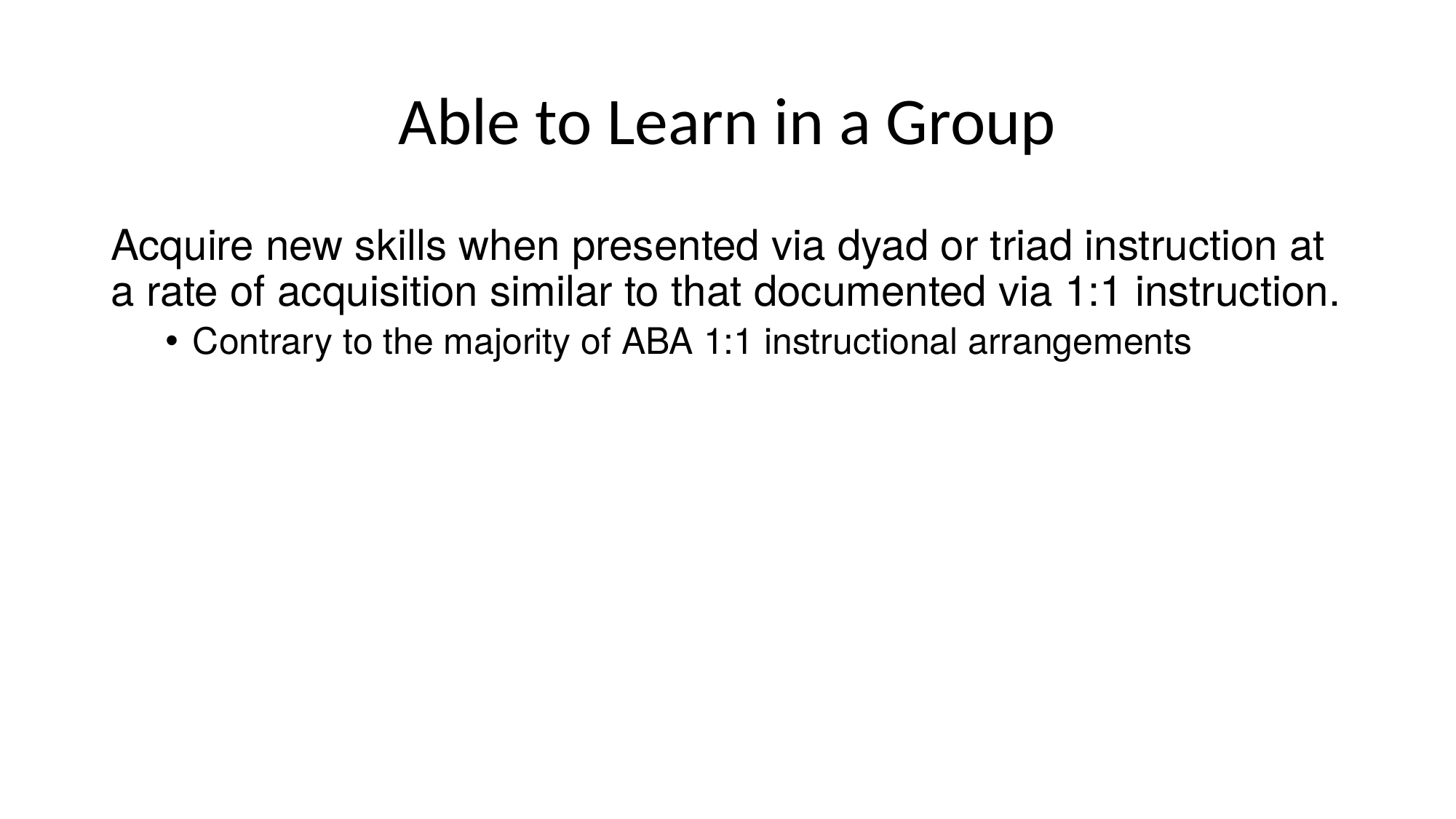

# Able to Learn in a Group
Acquire new skills when presented via dyad or triad instruction at a rate of acquisition similar to that documented via 1:1 instruction.
Contrary to the majority of ABA 1:1 instructional arrangements